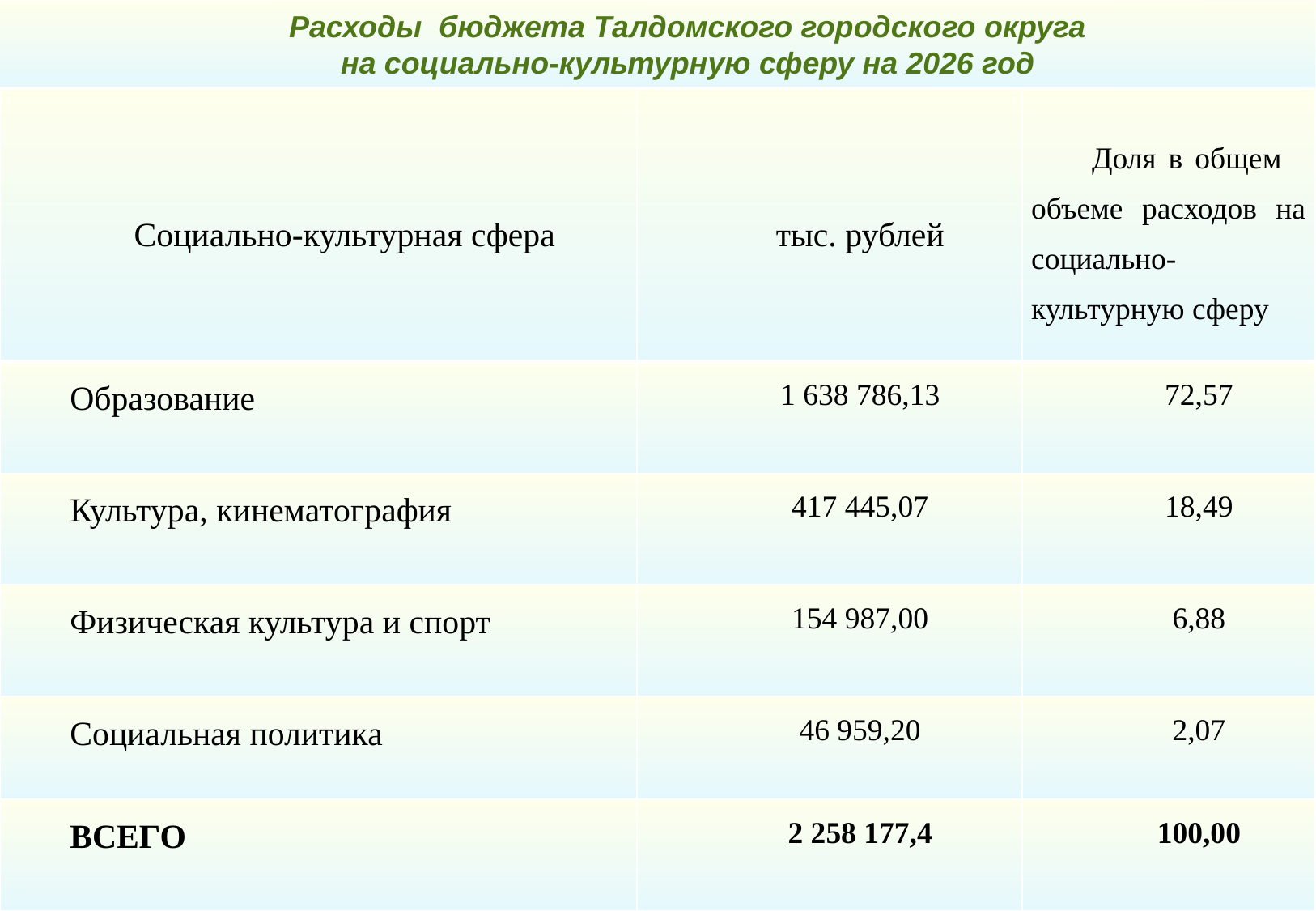

Расходы  бюджета Талдомского городского округа
на социально-культурную сферу на 2026 год
| Социально-культурная сфера | тыс. рублей | Доля в общем объеме расходов на социально-культурную сферу |
| --- | --- | --- |
| Образование | 1 638 786,13 | 72,57 |
| Культура, кинематография | 417 445,07 | 18,49 |
| Физическая культура и спорт | 154 987,00 | 6,88 |
| Социальная политика | 46 959,20 | 2,07 |
| ВСЕГО | 2 258 177,4 | 100,00 |